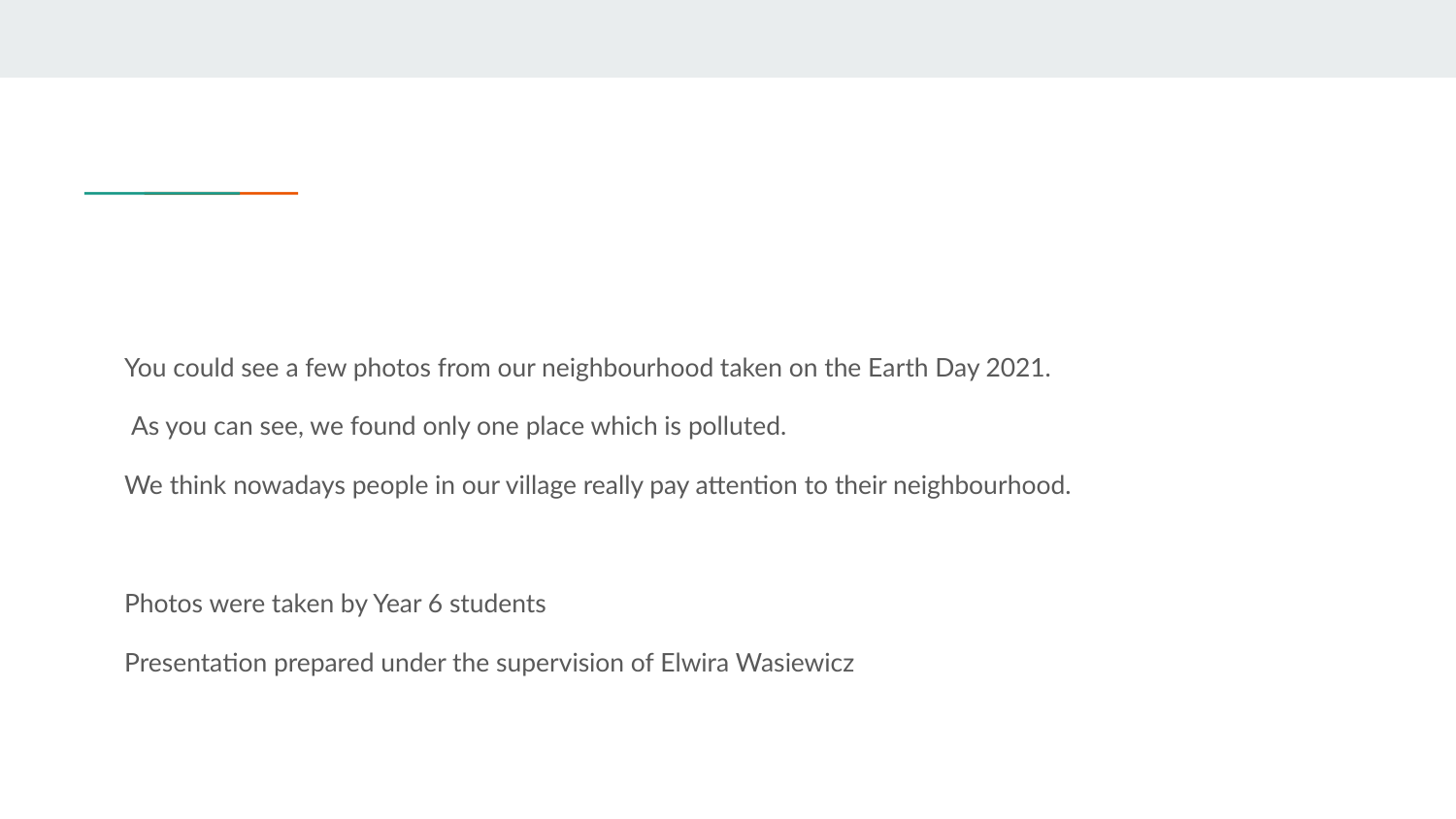

#
You could see a few photos from our neighbourhood taken on the Earth Day 2021.
 As you can see, we found only one place which is polluted.
We think nowadays people in our village really pay attention to their neighbourhood.

Photos were taken by Year 6 students
Presentation prepared under the supervision of Elwira Wasiewicz